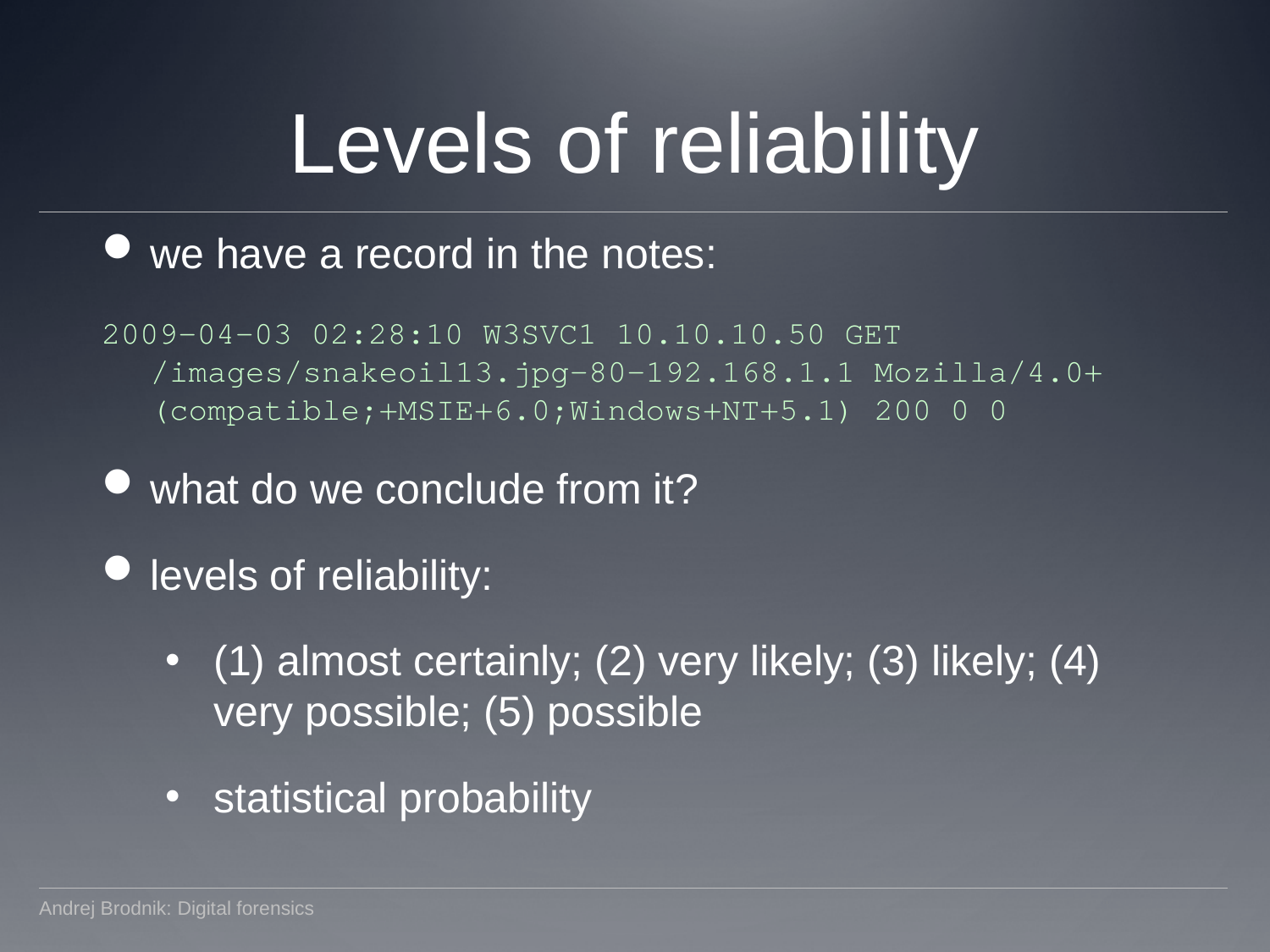

# Levels of reliability
we have a record in the notes:
2009-04-03 02:28:10 W3SVC1 10.10.10.50 GET /images/snakeoil13.jpg-80-192.168.1.1 Mozilla/4.0+(compatible;+MSIE+6.0;Windows+NT+5.1) 200 0 0
what do we conclude from it?
levels of reliability:
(1) almost certainly; (2) very likely; (3) likely; (4) very possible; (5) possible
statistical probability
Andrej Brodnik: Digital forensics